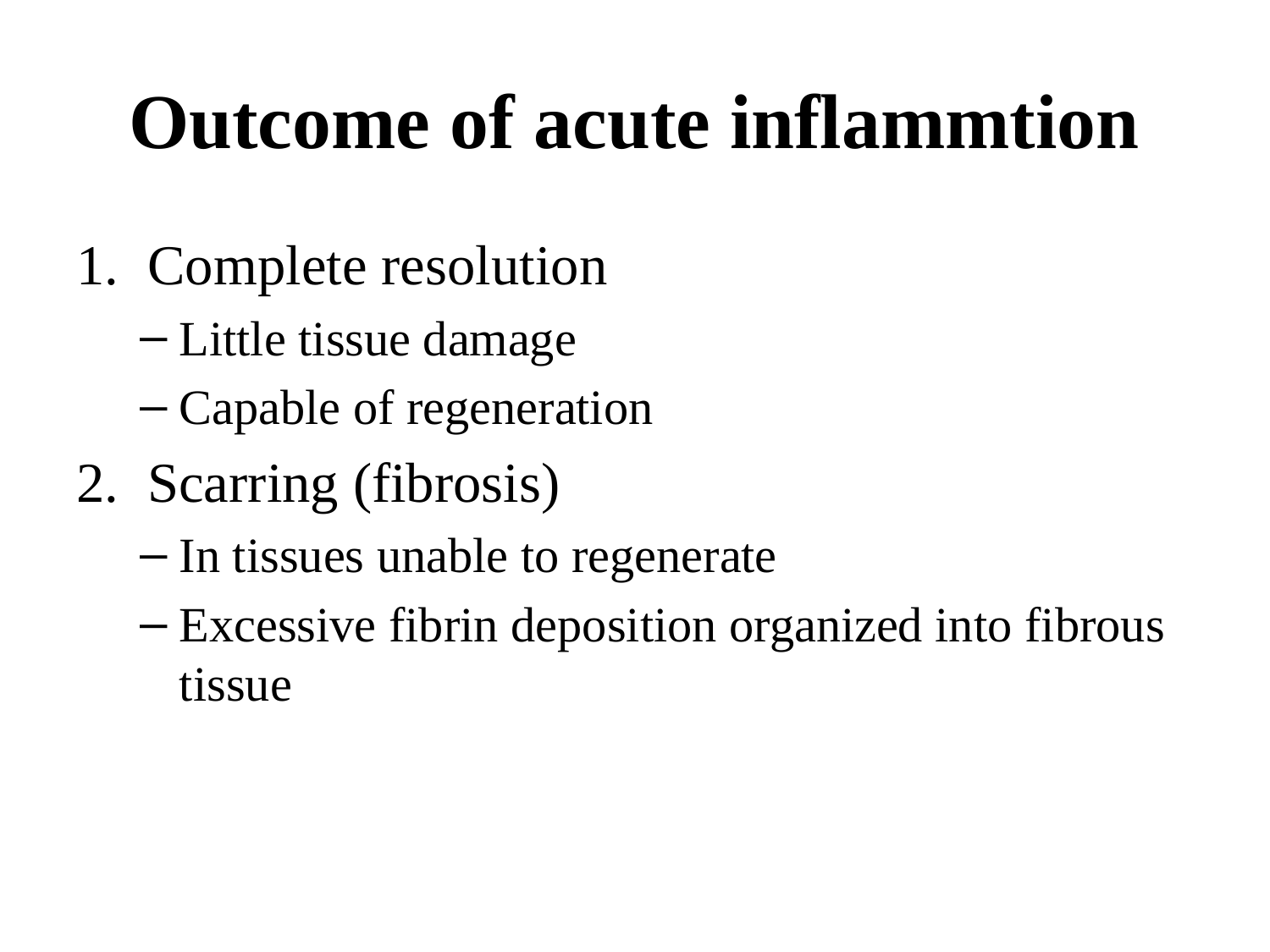

# Outcome of acute inflammtion
Complete resolution
Little tissue damage
Capable of regeneration
Scarring (fibrosis)
In tissues unable to regenerate
Excessive fibrin deposition organized into fibrous tissue